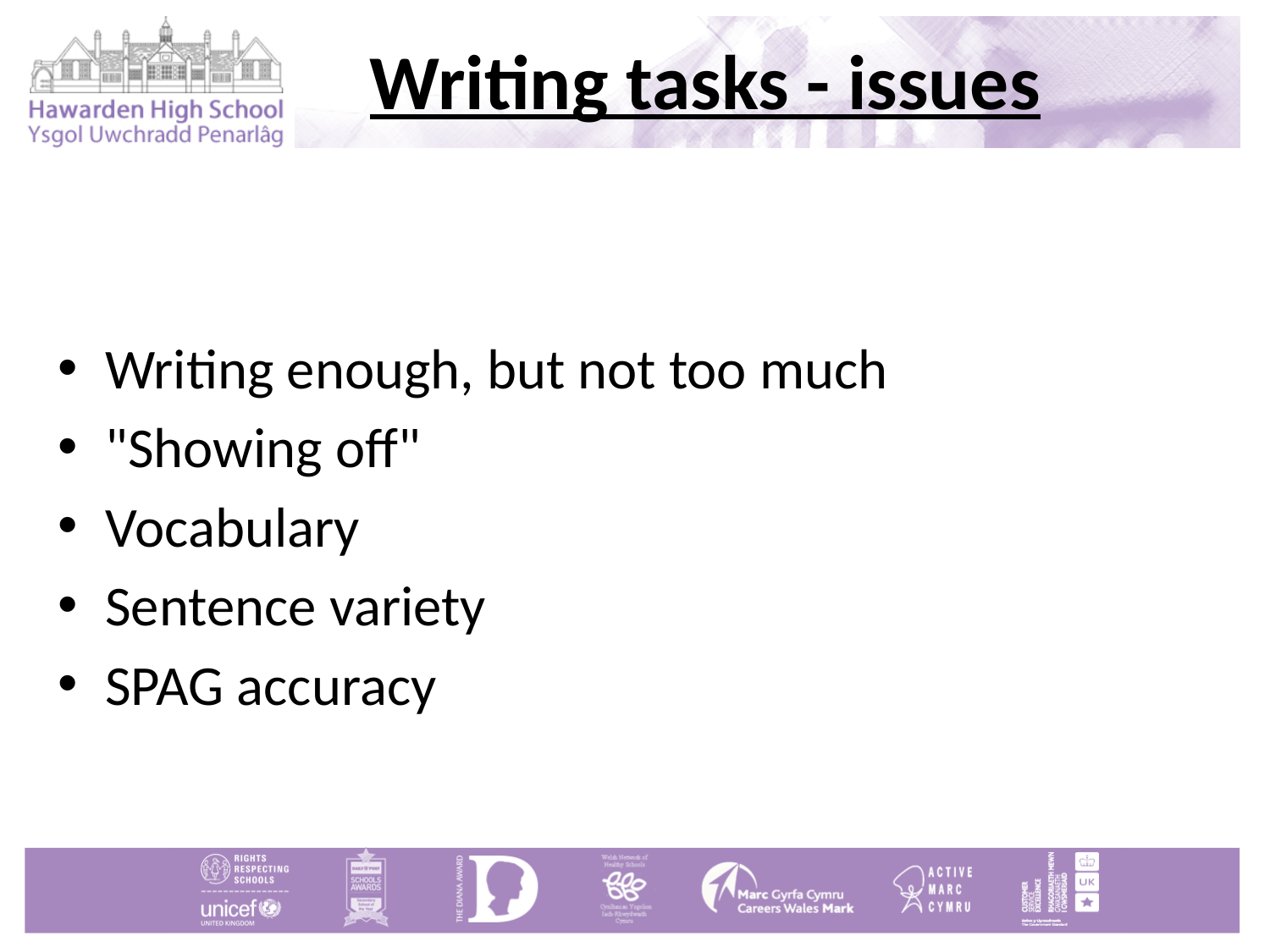

# Writing tasks - issues
Writing enough, but not too much
"Showing off"
Vocabulary
Sentence variety
SPAG accuracy